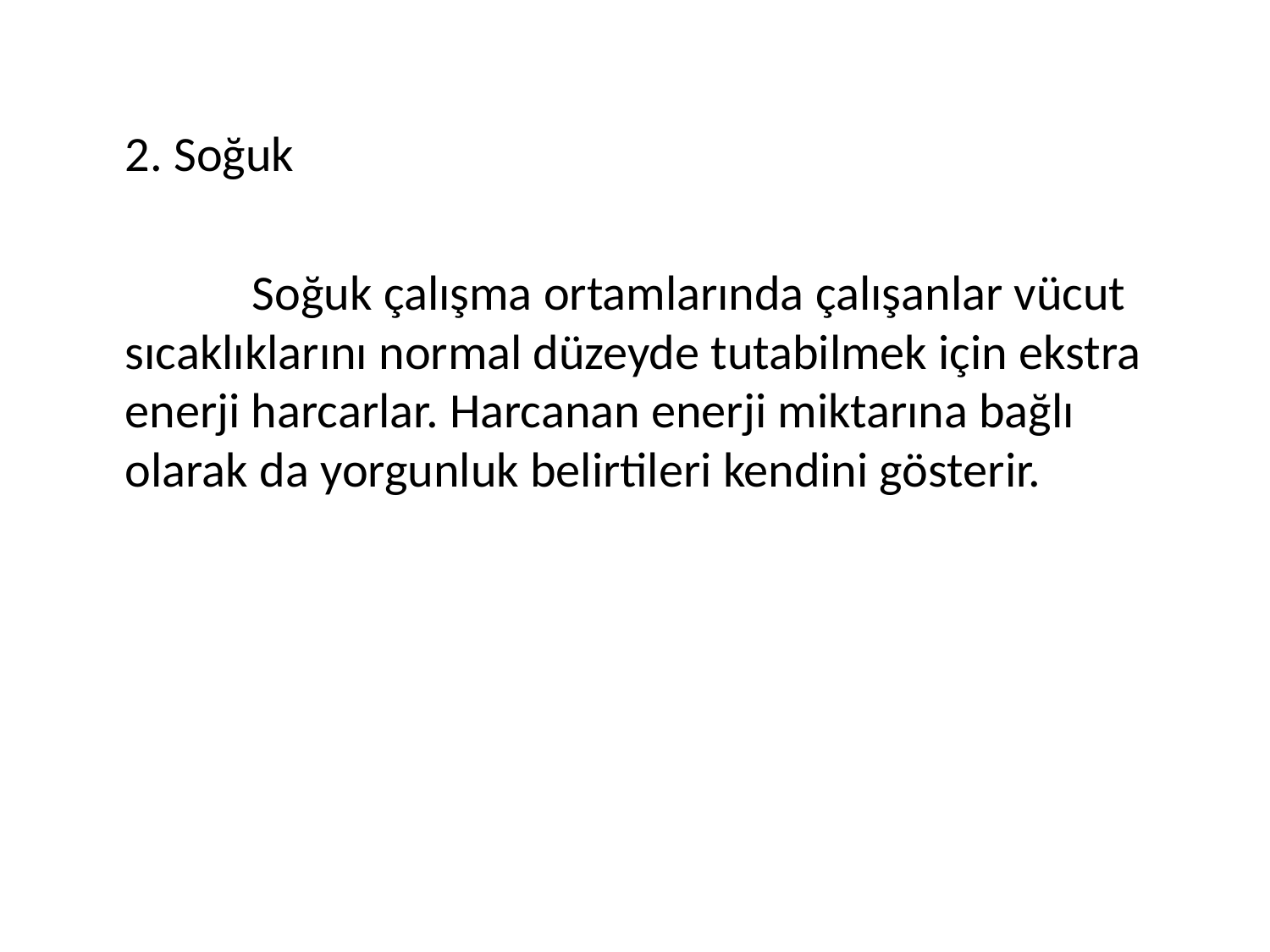

2. Soğuk

		Soğuk çalışma ortamlarında çalışanlar vücut sıcaklıklarını normal düzeyde tutabilmek için ekstra enerji harcarlar. Harcanan enerji miktarına bağlı olarak da yorgunluk belirtileri kendini gösterir.